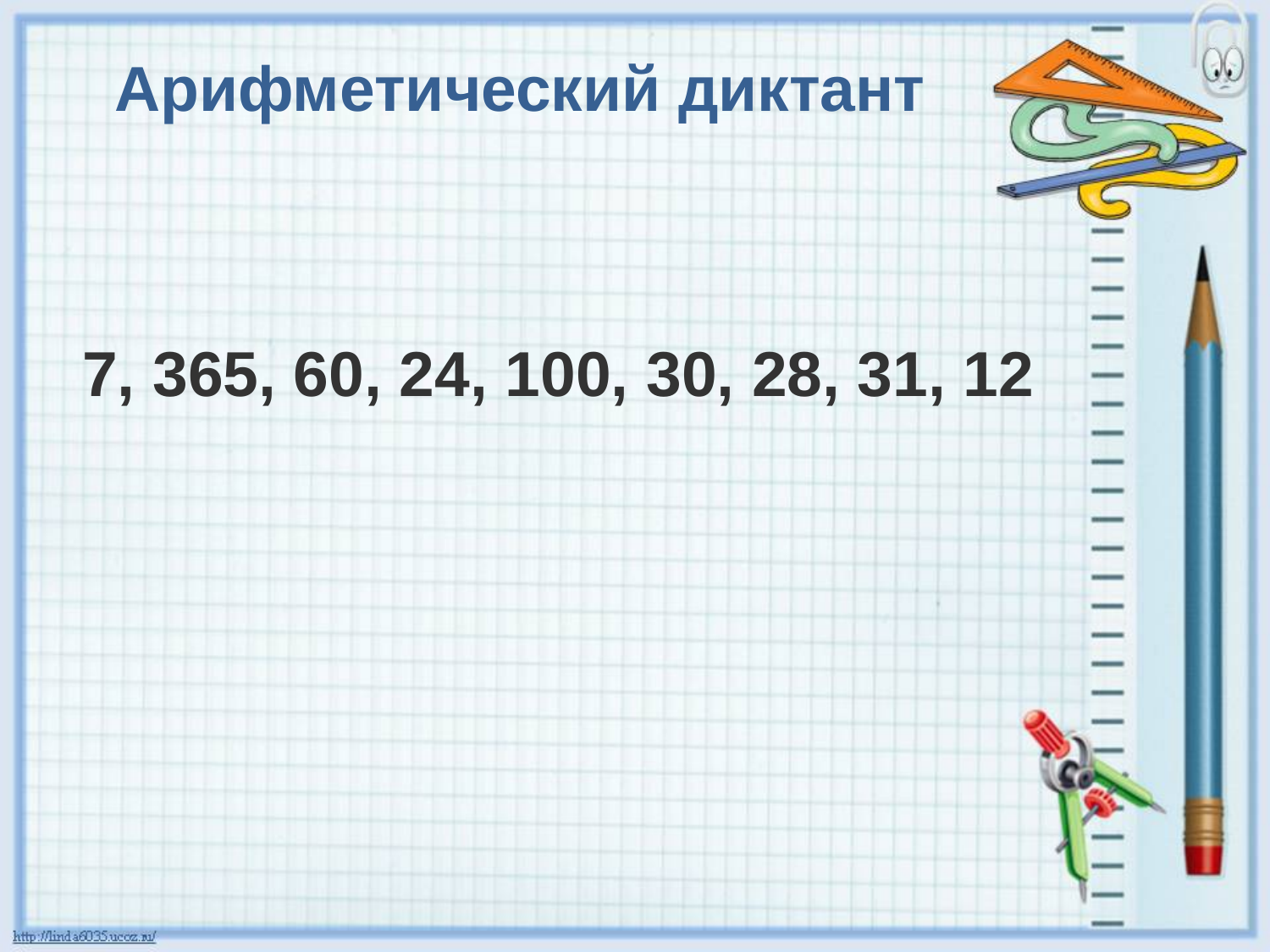

# Арифметический диктант
7, 365, 60, 24, 100, 30, 28, 31, 12